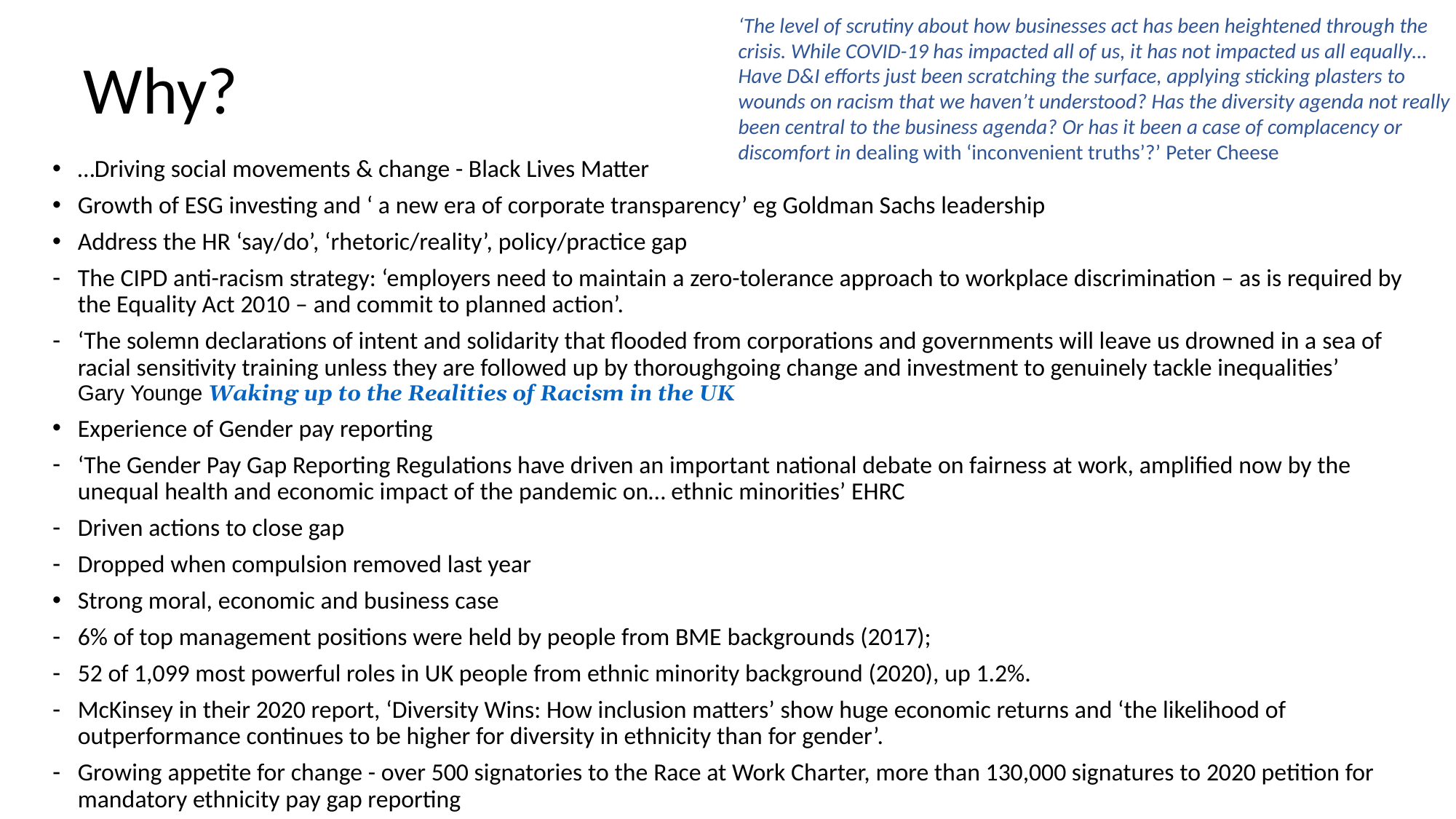

‘The level of scrutiny about how businesses act has been heightened through the crisis. While COVID-19 has impacted all of us, it has not impacted us all equally…Have D&I efforts just been scratching the surface, applying sticking plasters to wounds on racism that we haven’t understood? Has the diversity agenda not really been central to the business agenda? Or has it been a case of complacency or  discomfort in dealing with ‘inconvenient truths’?’ Peter Cheese
# Why?
…Driving social movements & change - Black Lives Matter
Growth of ESG investing and ‘ a new era of corporate transparency’ eg Goldman Sachs leadership
Address the HR ‘say/do’, ‘rhetoric/reality’, policy/practice gap
The CIPD anti-racism strategy: ‘employers need to maintain a zero-tolerance approach to workplace discrimination – as is required by the Equality Act 2010 – and commit to planned action’.
‘The solemn declarations of intent and solidarity that flooded from corporations and governments will leave us drowned in a sea of racial sensitivity training unless they are followed up by thoroughgoing change and investment to genuinely tackle inequalities’    Gary Younge Waking up to the Realities of Racism in the UK
Experience of Gender pay reporting
‘The Gender Pay Gap Reporting Regulations have driven an important national debate on fairness at work, amplified now by the unequal health and economic impact of the pandemic on… ethnic minorities’ EHRC
Driven actions to close gap
Dropped when compulsion removed last year
Strong moral, economic and business case
6% of top management positions were held by people from BME backgrounds (2017);
52 of 1,099 most powerful roles in UK people from ethnic minority background (2020), up 1.2%.
McKinsey in their 2020 report, ‘Diversity Wins: How inclusion matters’ show huge economic returns and ‘the likelihood of outperformance continues to be higher for diversity in ethnicity than for gender’.
Growing appetite for change - over 500 signatories to the Race at Work Charter, more than 130,000 signatures to 2020 petition for mandatory ethnicity pay gap reporting